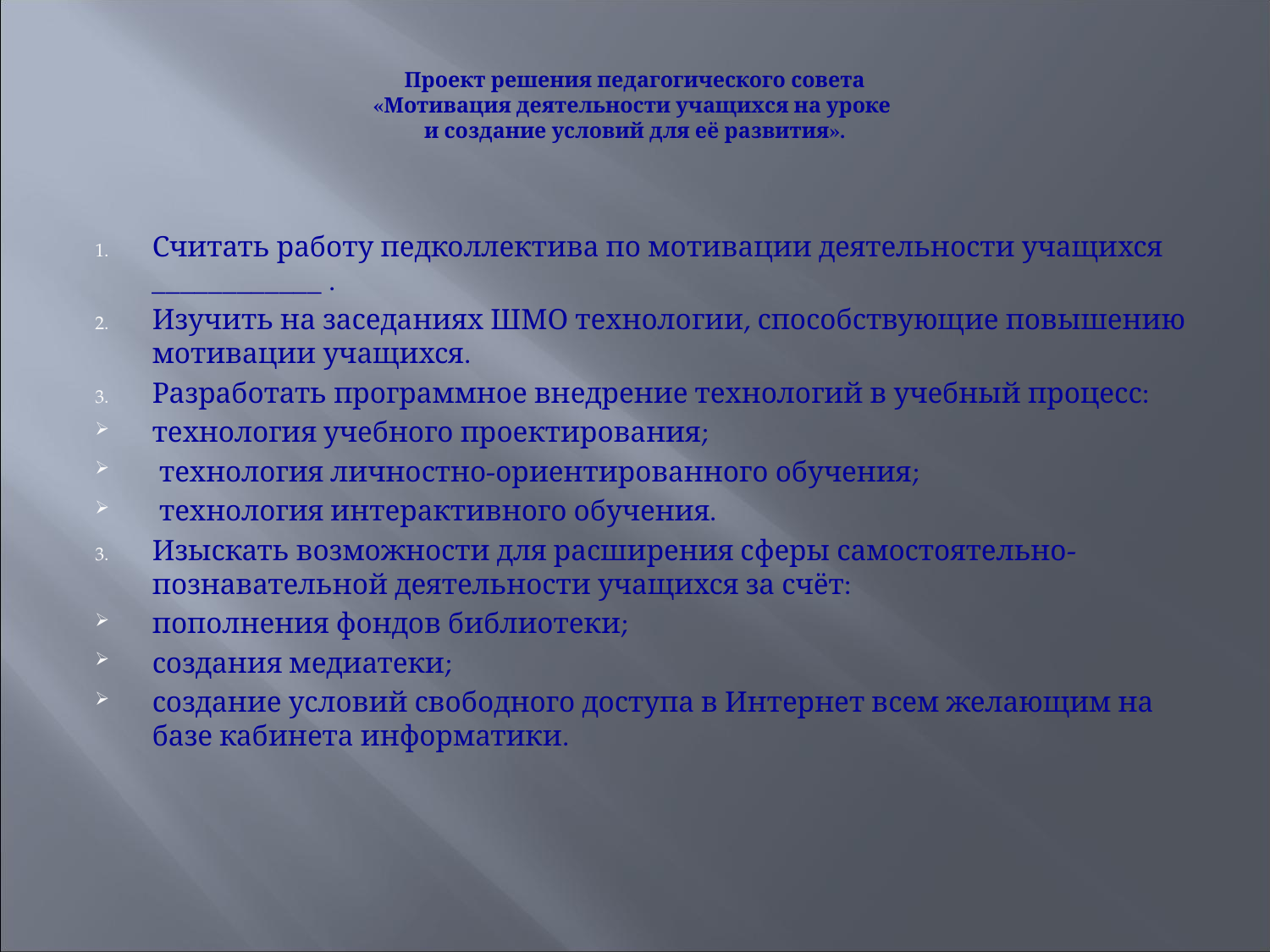

# Проект решения педагогического совета «Мотивация деятельности учащихся на уроке и создание условий для её развития».
Считать работу педколлектива по мотивации деятельности учащихся ____________ .
Изучить на заседаниях ШМО технологии, способствующие повышению мотивации учащихся.
Разработать программное внедрение технологий в учебный процесс:
технология учебного проектирования;
 технология личностно-ориентированного обучения;
 технология интерактивного обучения.
Изыскать возможности для расширения сферы самостоятельно-познавательной деятельности учащихся за счёт:
пополнения фондов библиотеки;
создания медиатеки;
создание условий свободного доступа в Интернет всем желающим на базе кабинета информатики.